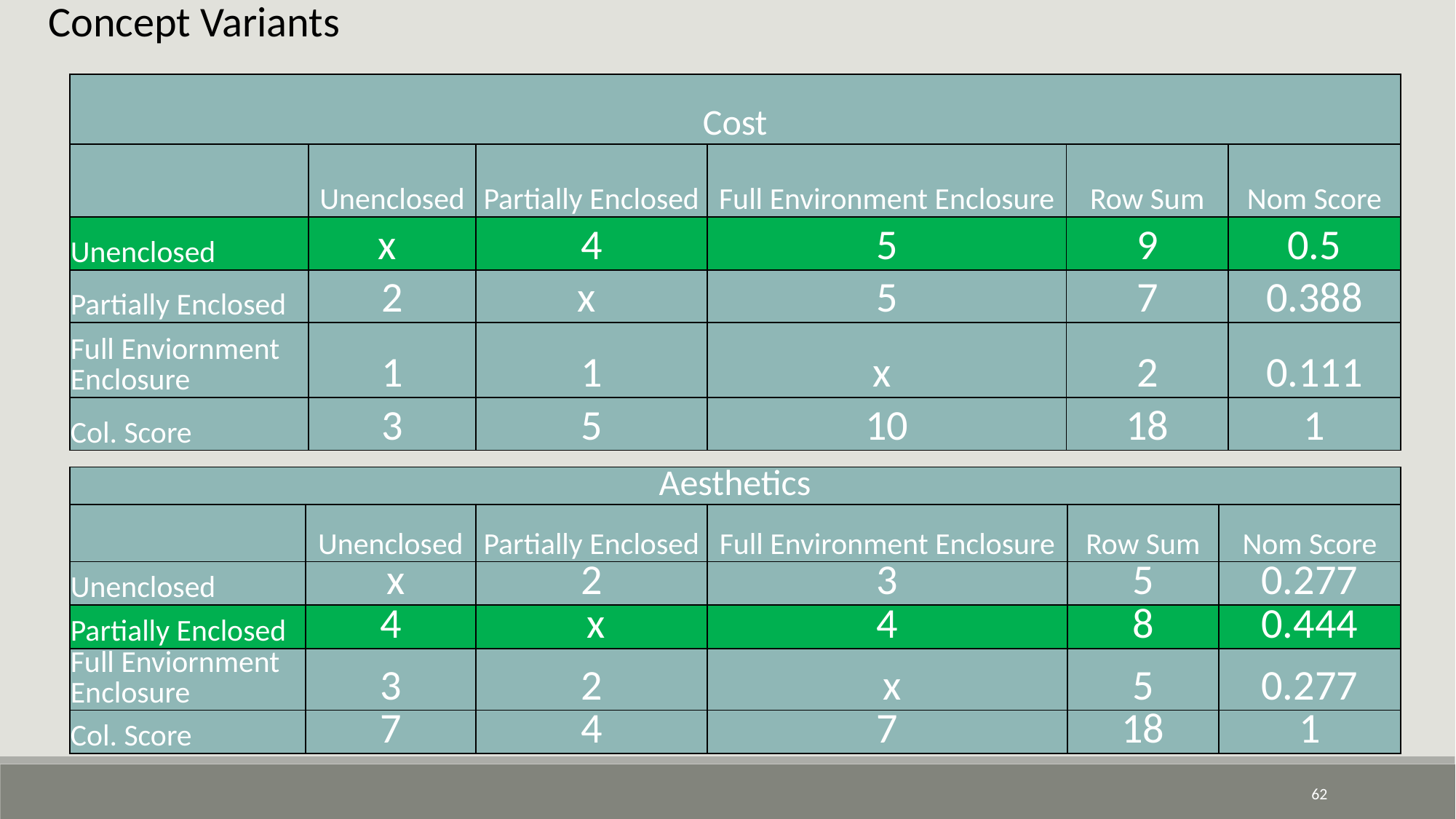

Concept Variants
| Cost |  |  |  |  |  |
| --- | --- | --- | --- | --- | --- |
|  | Unenclosed | Partially Enclosed | Full Environment Enclosure | Row Sum | Nom Score |
| Unenclosed | x | 4 | 5 | 9 | 0.5 |
| Partially Enclosed | 2 | x | 5 | 7 | 0.388 |
| Full Enviornment Enclosure | 1 | 1 | x | 2 | 0.111 |
| Col. Score | 3 | 5 | 10 | 18 | 1 |
| Aesthetics |  |  |  |  |  |
| --- | --- | --- | --- | --- | --- |
|  | Unenclosed | Partially Enclosed | Full Environment Enclosure | Row Sum | Nom Score |
| Unenclosed | x | 2 | 3 | 5 | 0.277 |
| Partially Enclosed | 4 | x | 4 | 8 | 0.444 |
| Full Enviornment Enclosure | 3 | 2 | x | 5 | 0.277 |
| Col. Score | 7 | 4 | 7 | 18 | 1 |
62